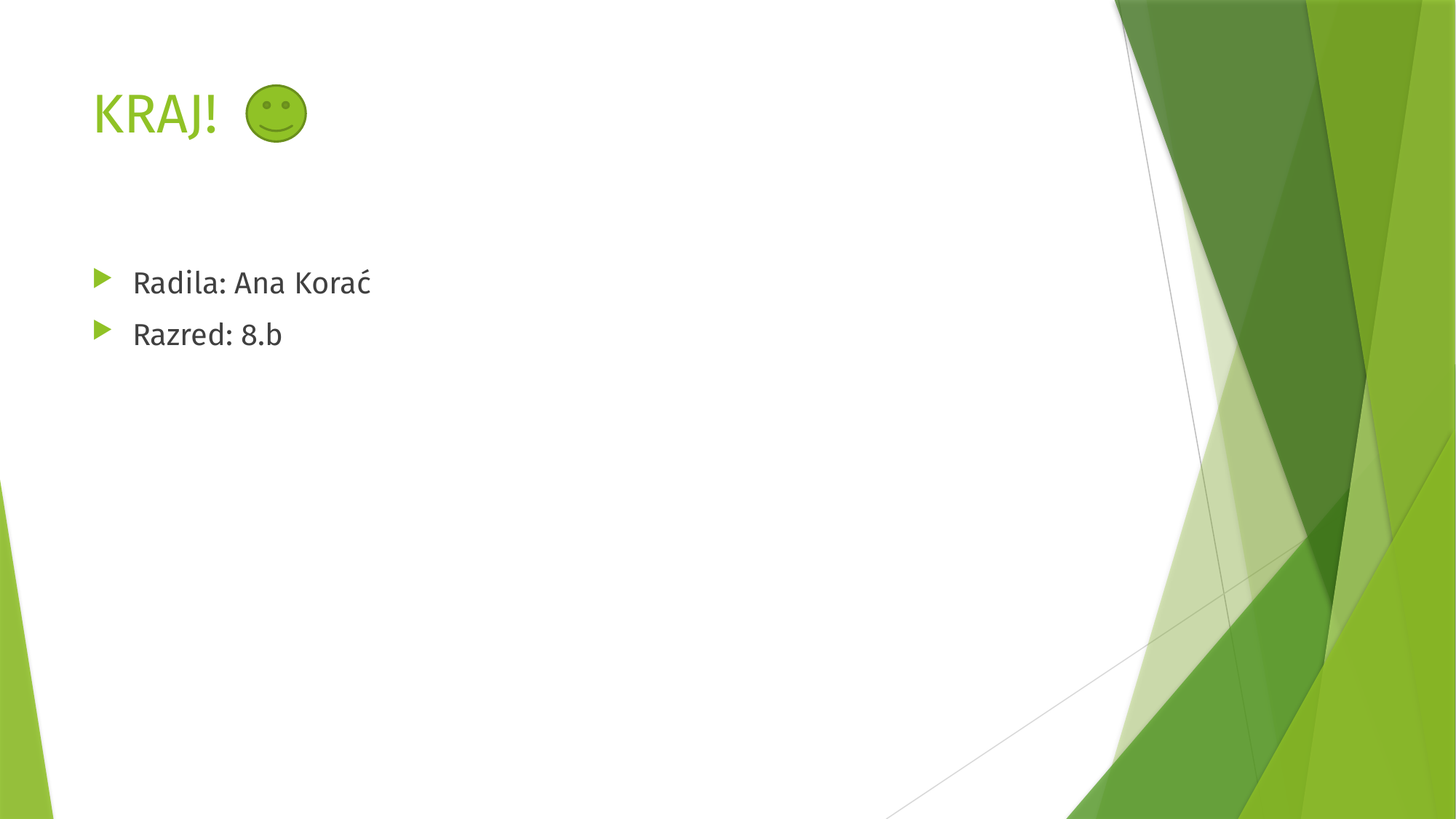

# KRAJ!

Radila: Ana Korać
Razred: 8.b